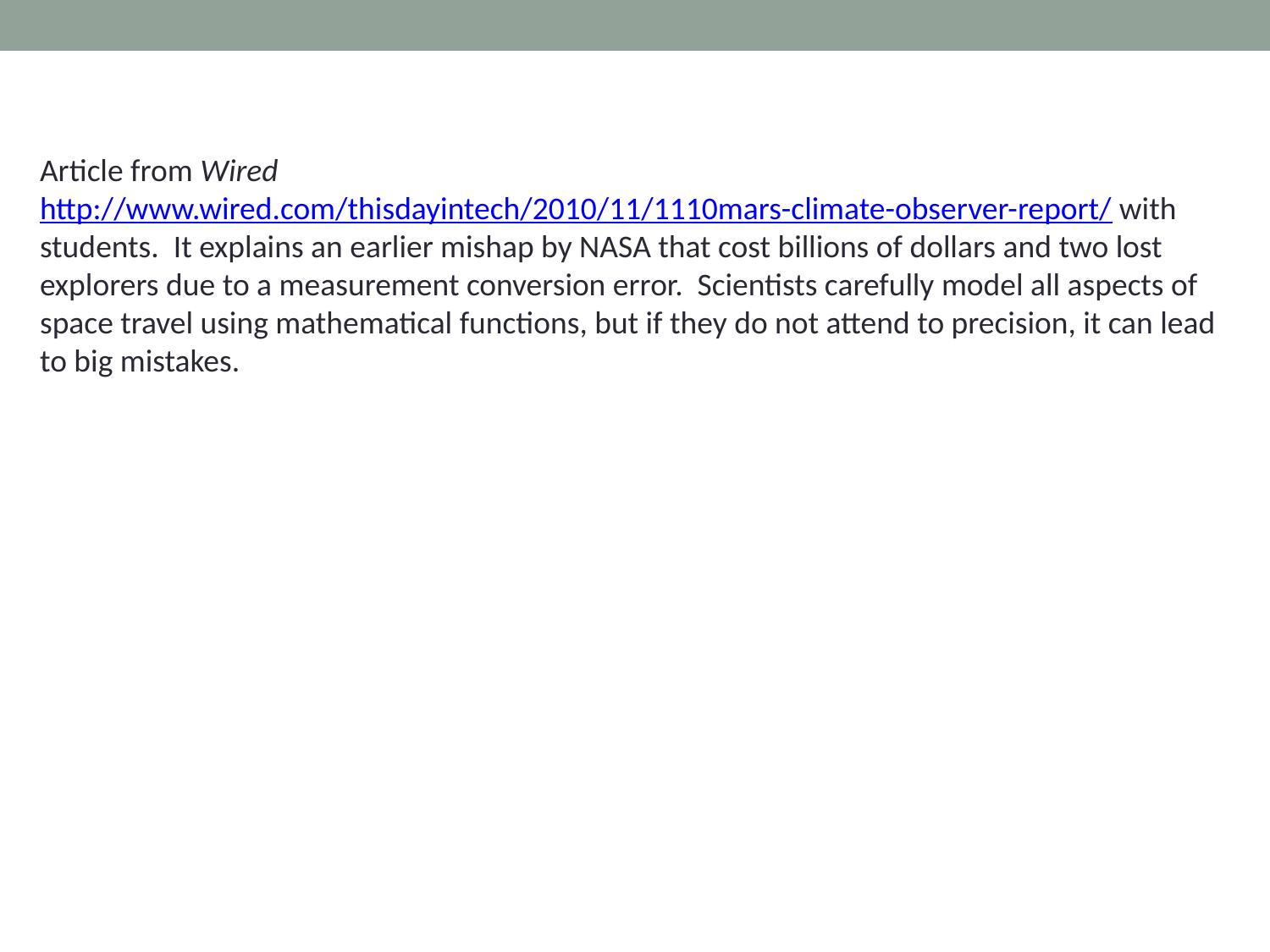

Article from Wired http://www.wired.com/thisdayintech/2010/11/1110mars-climate-observer-report/ with students.  It explains an earlier mishap by NASA that cost billions of dollars and two lost explorers due to a measurement conversion error.  Scientists carefully model all aspects of space travel using mathematical functions, but if they do not attend to precision, it can lead to big mistakes.